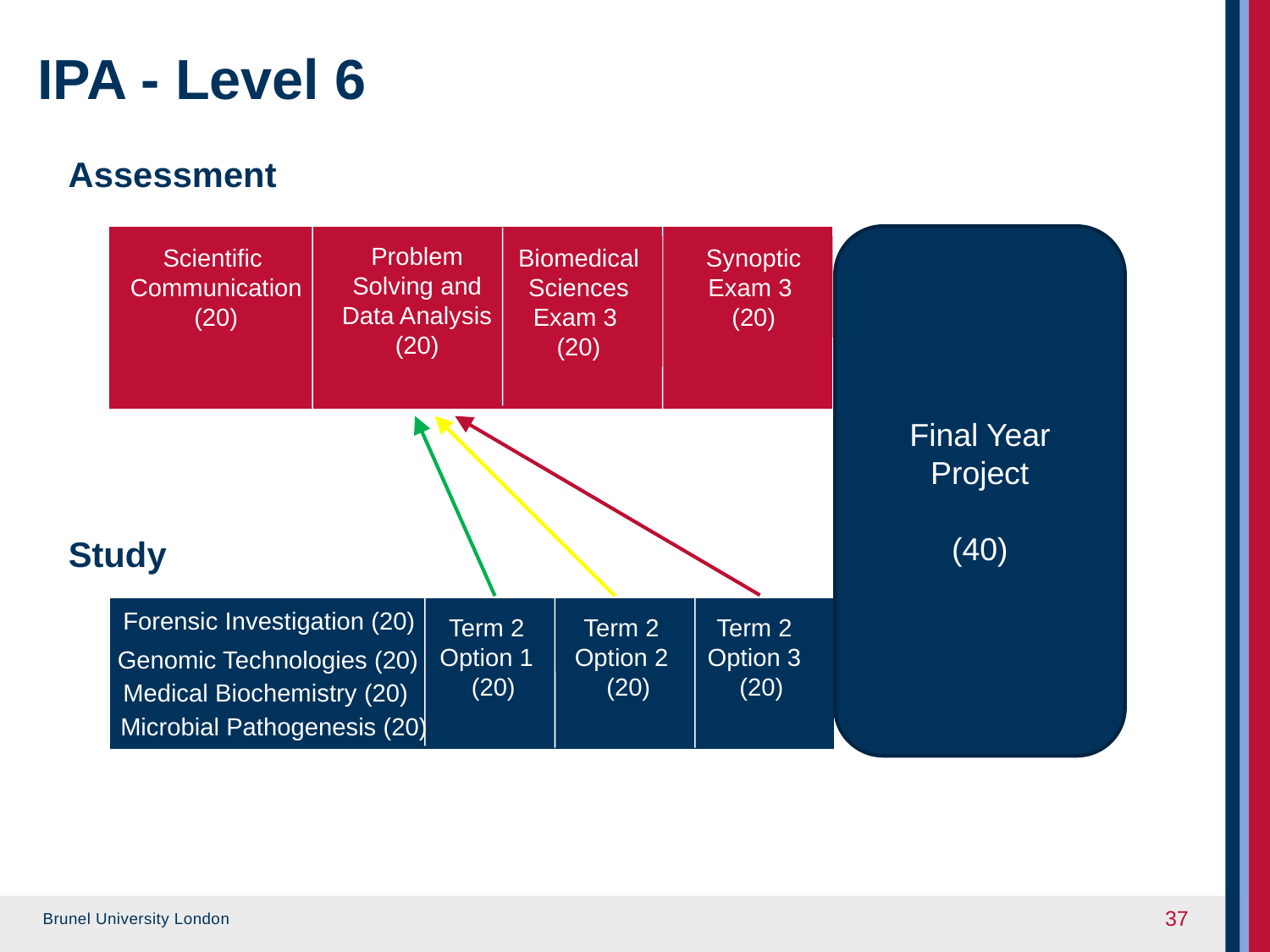

# IPA - Level 6
Assessment

Problem Solving and Data Analysis (20)
Biomedical Sciences Exam 3
(20)
Synoptic Exam 3
(20)
Scientific
Communication
(20)
Final Year Project

(40)
Study

Forensic Investigation (20)
Term 2
Option 1
 (20)
Term 2
Option 2
 (20)

Term 2
Option 3
 (20)
Genomic Technologies (20)
Medical Biochemistry (20)
Microbial Pathogenesis (20)
37